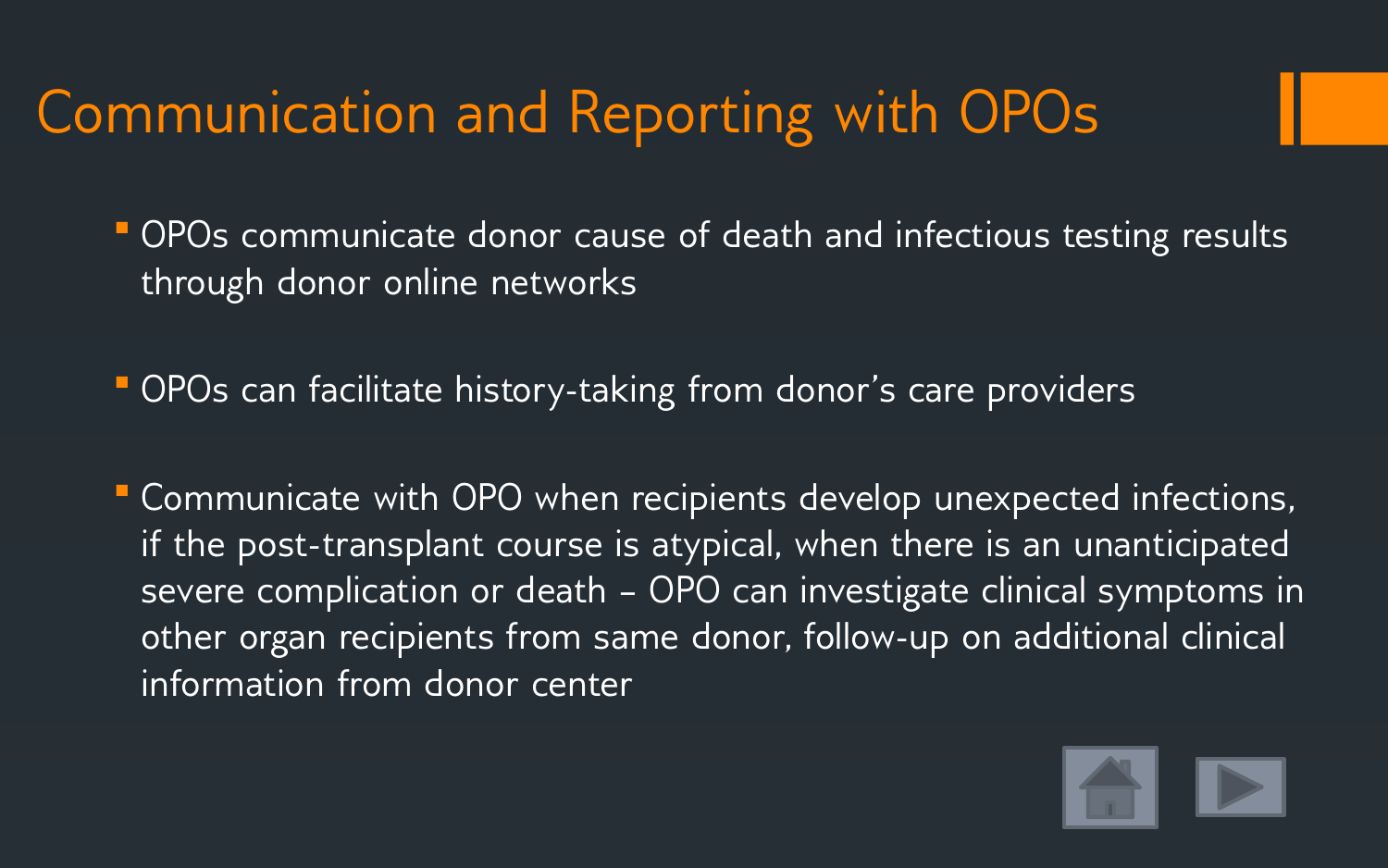

# Communication and Reporting with OPOs
OPOs communicate donor cause of death and infectious testing results through donor online networks

OPOs can facilitate history-taking from donor’s care providers

Communicate with OPO when recipients develop unexpected infections, if the post-transplant course is atypical, when there is an unanticipated severe complication or death – OPO can investigate clinical symptoms in other organ recipients from same donor, follow-up on additional clinical information from donor center